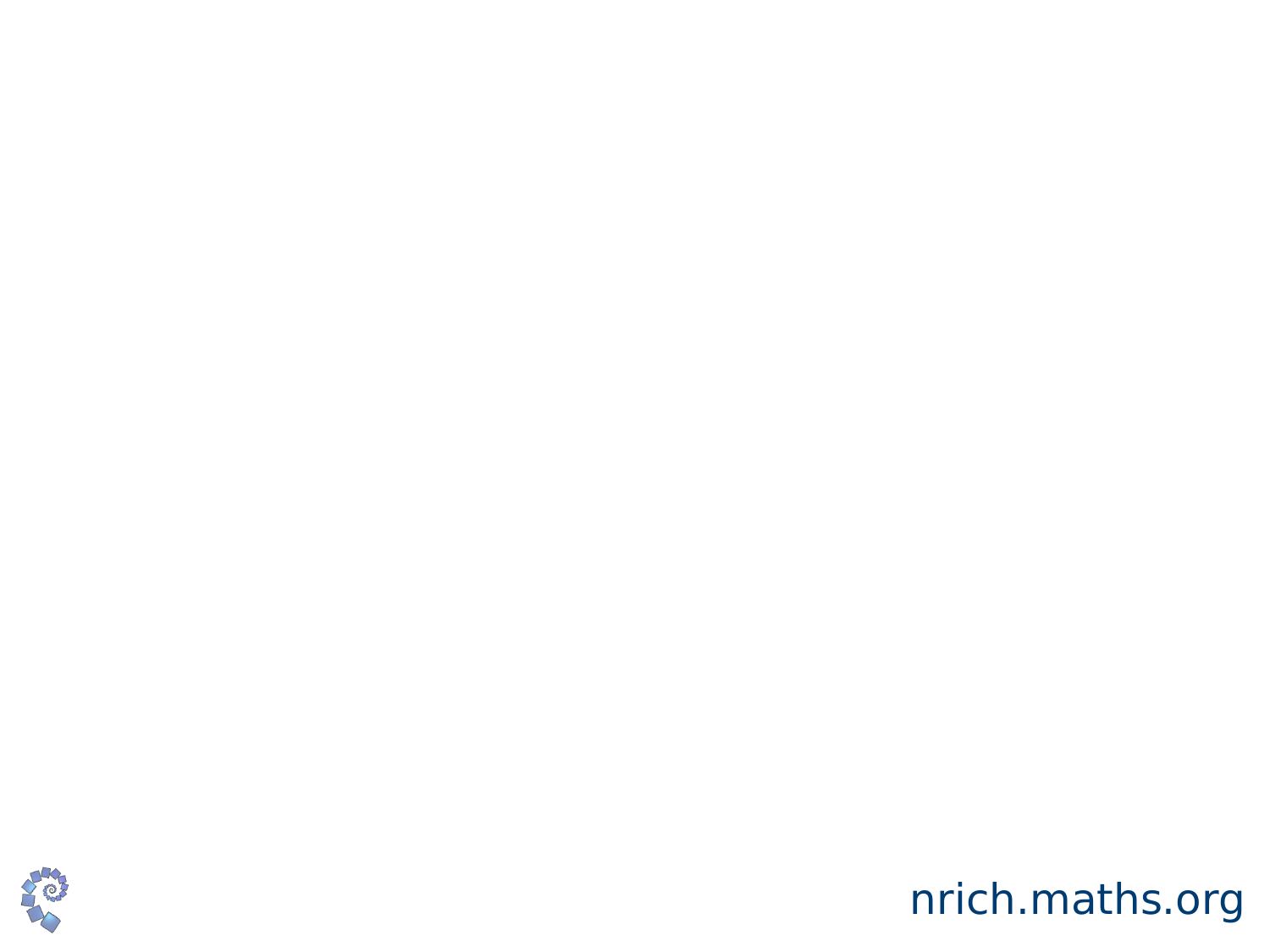

# Keep in touch
Register for our newsletter:
nrich.maths.org/newsletter

Follow us on Twitter @nrichmaths

Email: ajk44@cam.ac.uk
nrich.maths.org